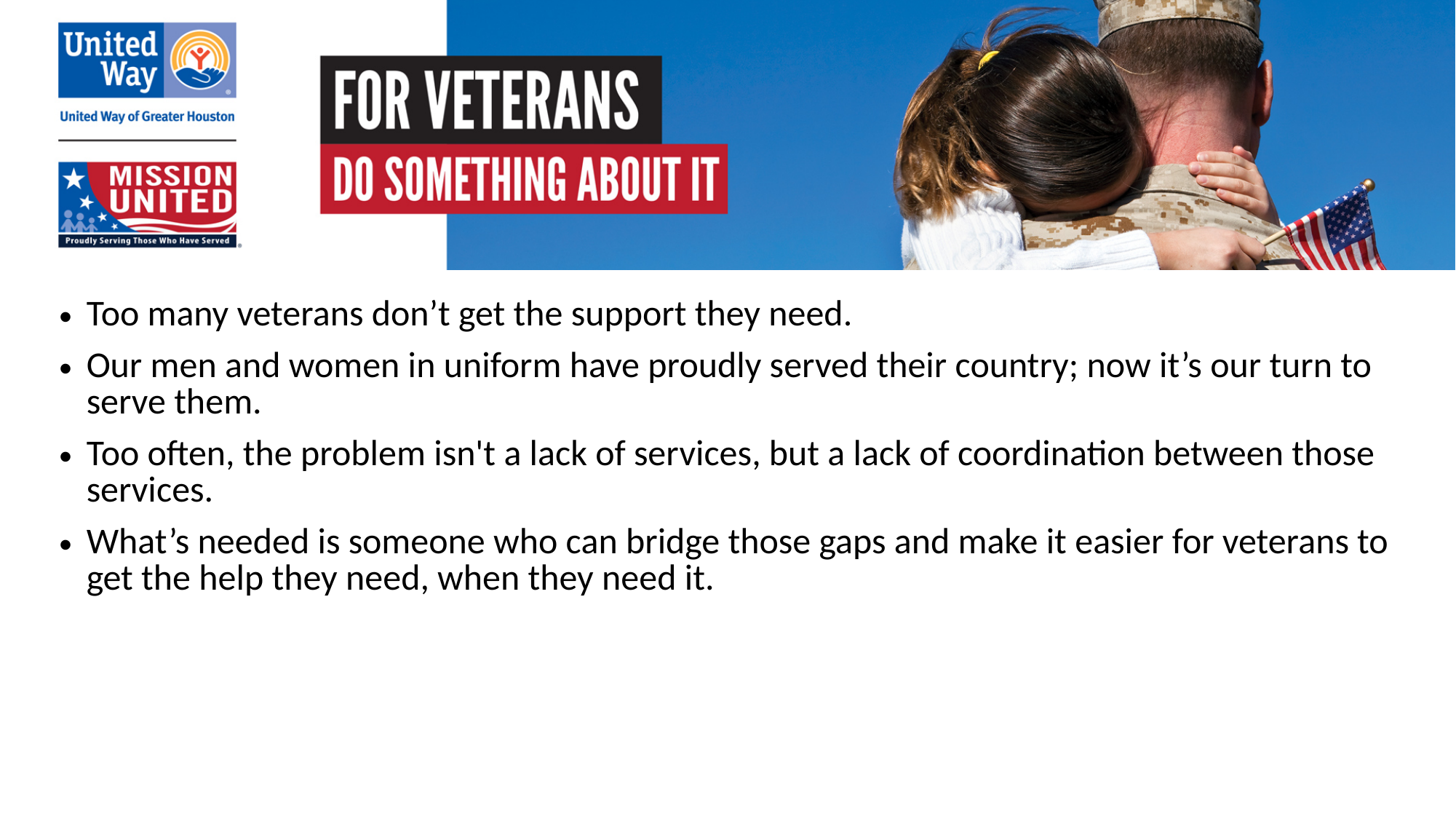

Too many veterans don’t get the support they need.
Our men and women in uniform have proudly served their country; now it’s our turn to serve them.
Too often, the problem isn't a lack of services, but a lack of coordination between those services.
What’s needed is someone who can bridge those gaps and make it easier for veterans to get the help they need, when they need it.